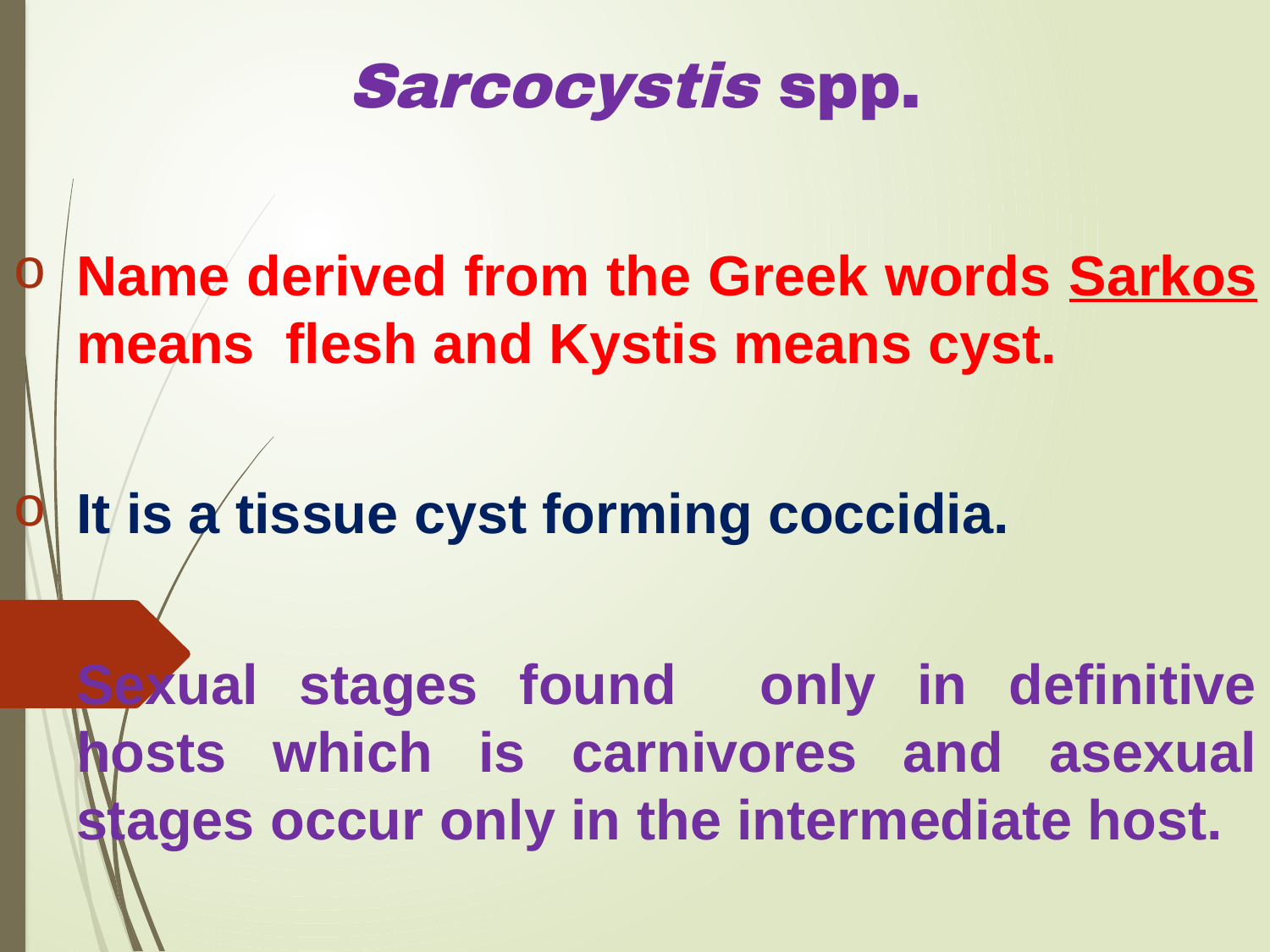

# Sarcocystis spp.
Name derived from the Greek words Sarkos means  flesh and Kystis means cyst.

It is a tissue cyst forming coccidia.

Sexual stages found  only in definitive hosts which is carnivores and asexual stages occur only in the intermediate host.